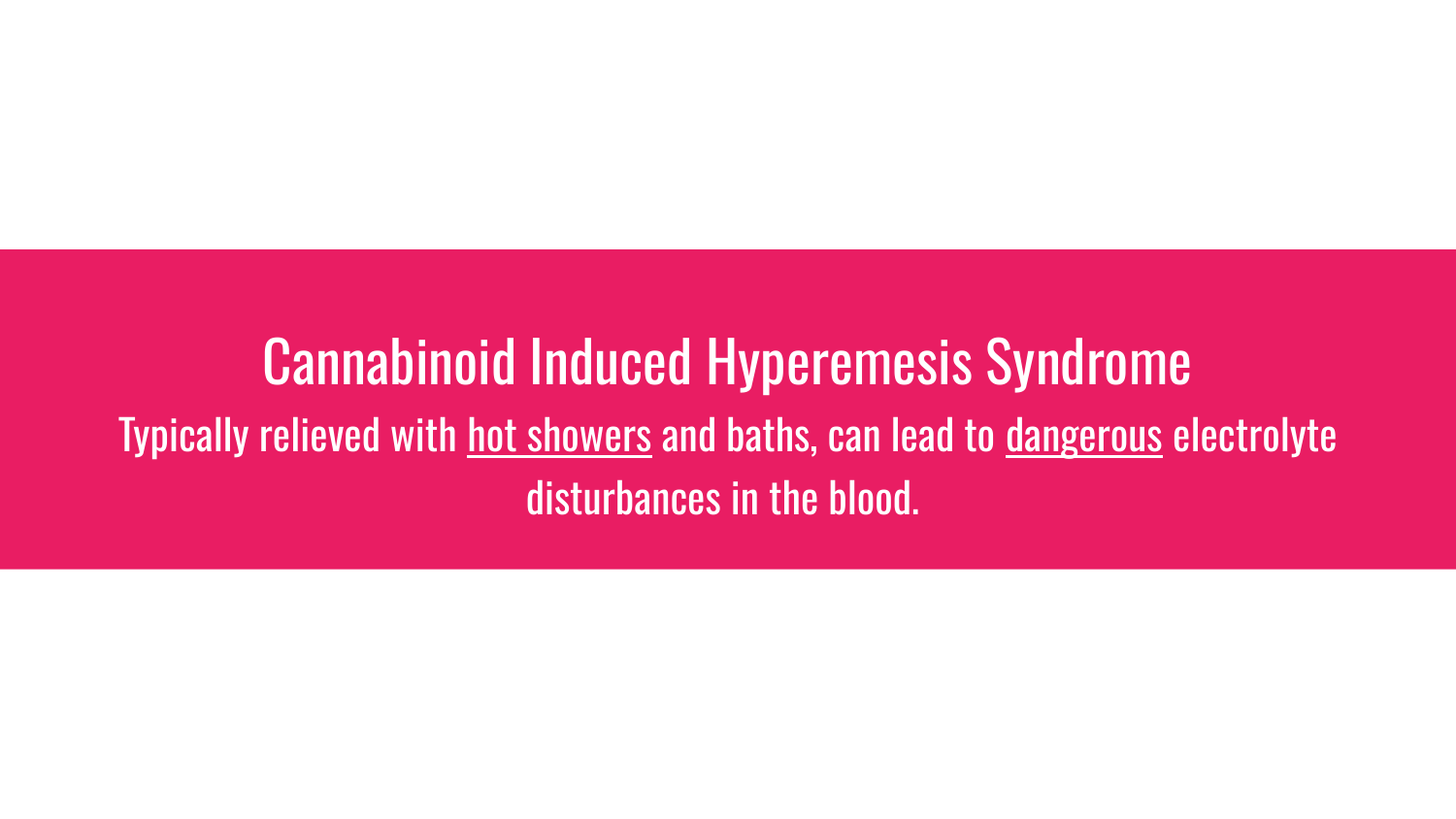

# Cannabinoid Induced Hyperemesis Syndrome
Typically relieved with hot showers and baths, can lead to dangerous electrolyte disturbances in the blood.